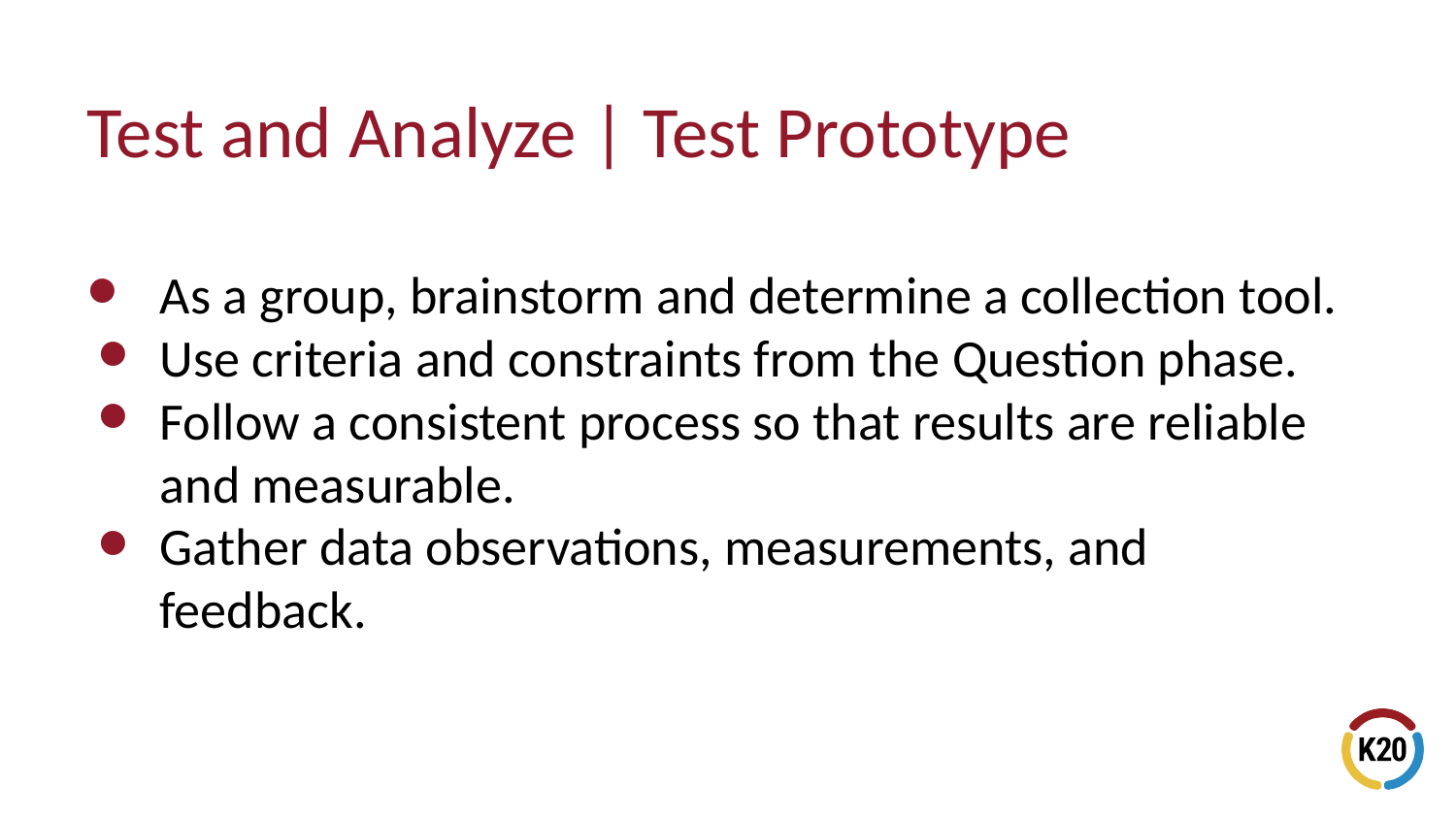

# Test and Analyze | Test Prototype

As a group, brainstorm and determine a collection tool.
Use criteria and constraints from the Question phase.
Follow a consistent process so that results are reliable and measurable.
Gather data observations, measurements, and feedback.